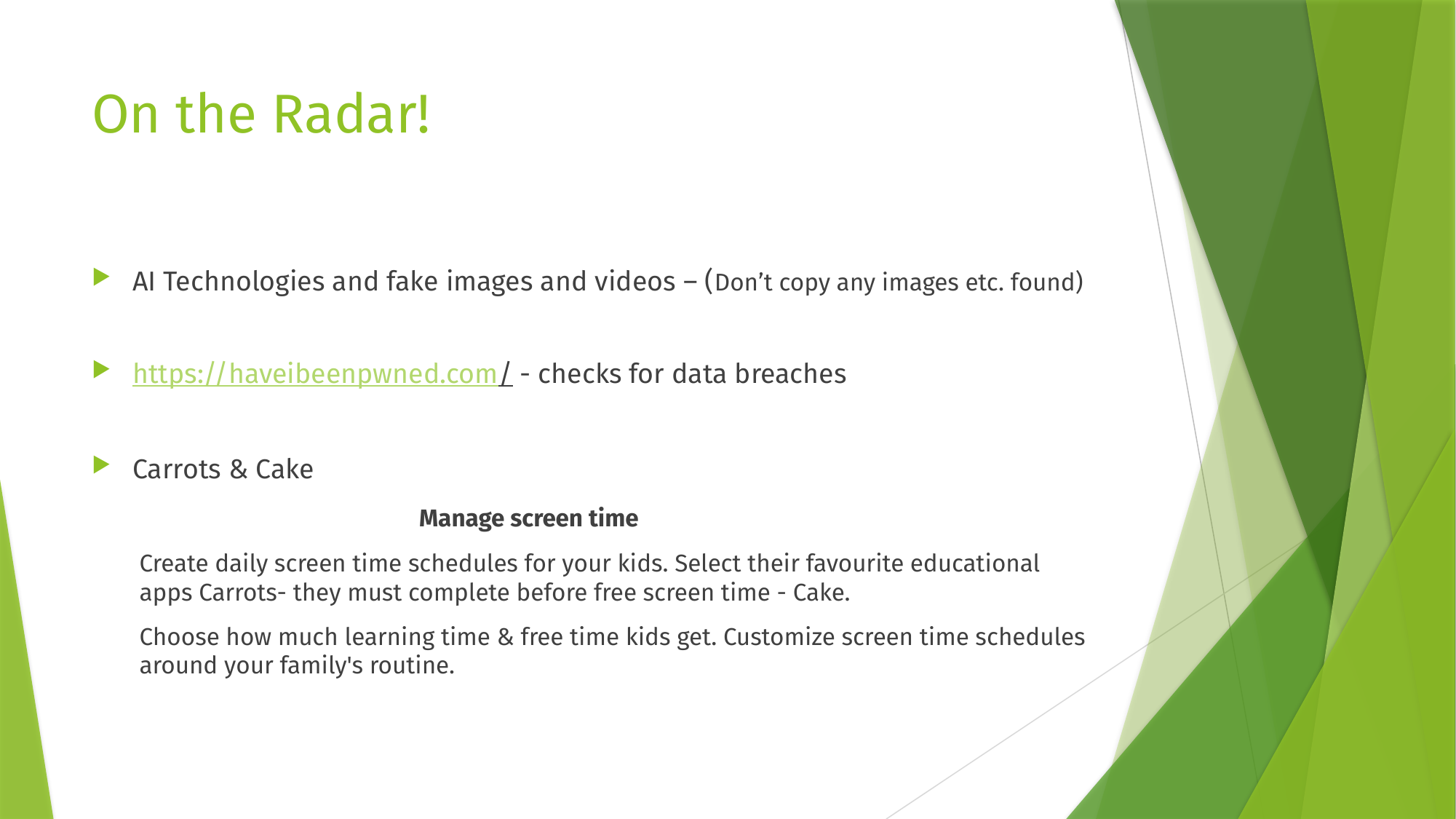

# On the Radar!
AI Technologies and fake images and videos – (Don’t copy any images etc. found)

https://haveibeenpwned.com/ - checks for data breaches

Carrots & Cake
			Manage screen time
Create daily screen time schedules for your kids. Select their favourite educational apps Carrots- they must complete before free screen time - Cake.
Choose how much learning time & free time kids get. Customize screen time schedules around your family's routine.